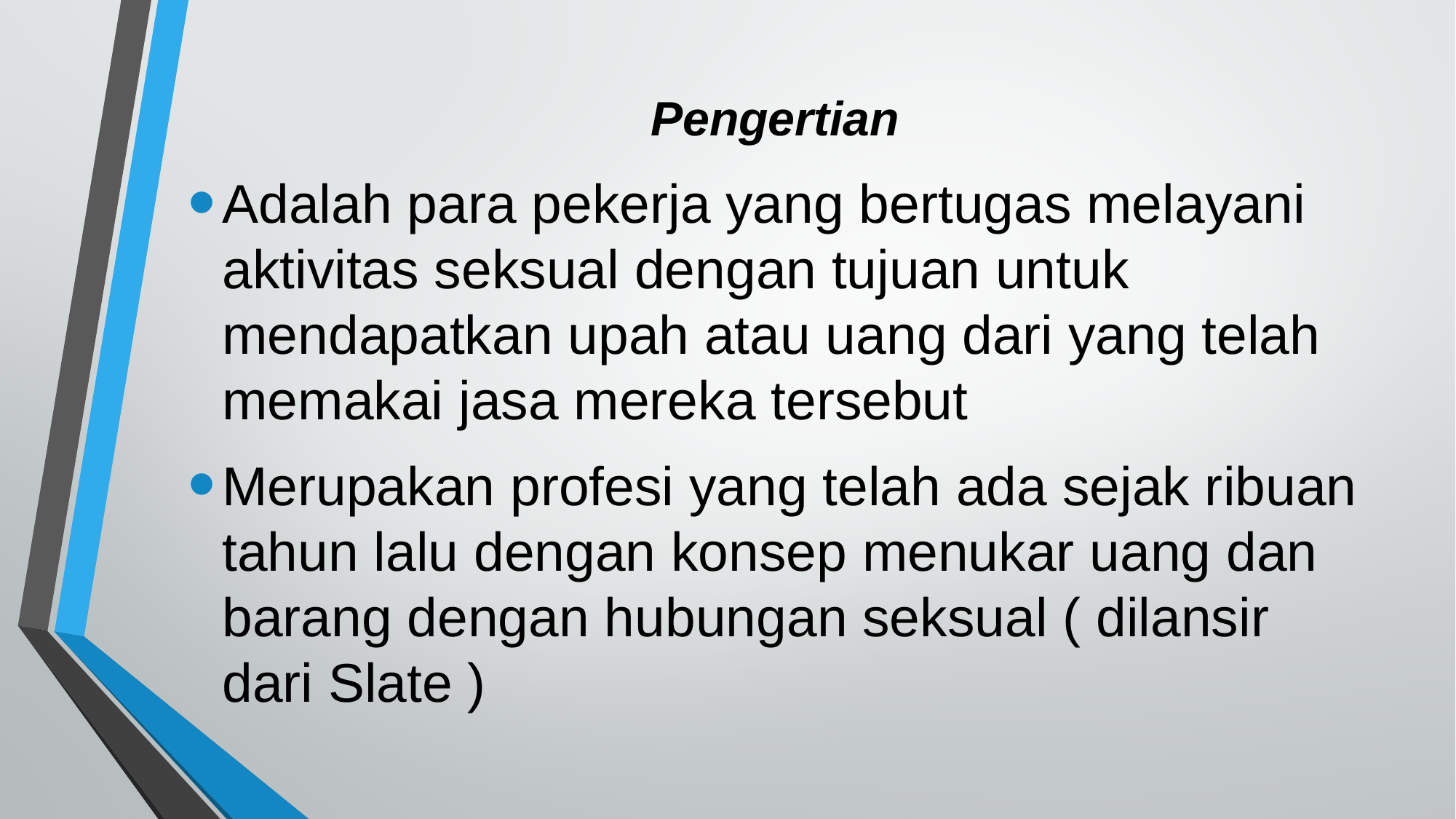

# Pengertian
Adalah para pekerja yang bertugas melayani aktivitas seksual dengan tujuan untuk mendapatkan upah atau uang dari yang telah memakai jasa mereka tersebut
Merupakan profesi yang telah ada sejak ribuan tahun lalu dengan konsep menukar uang dan barang dengan hubungan seksual ( dilansir dari Slate )